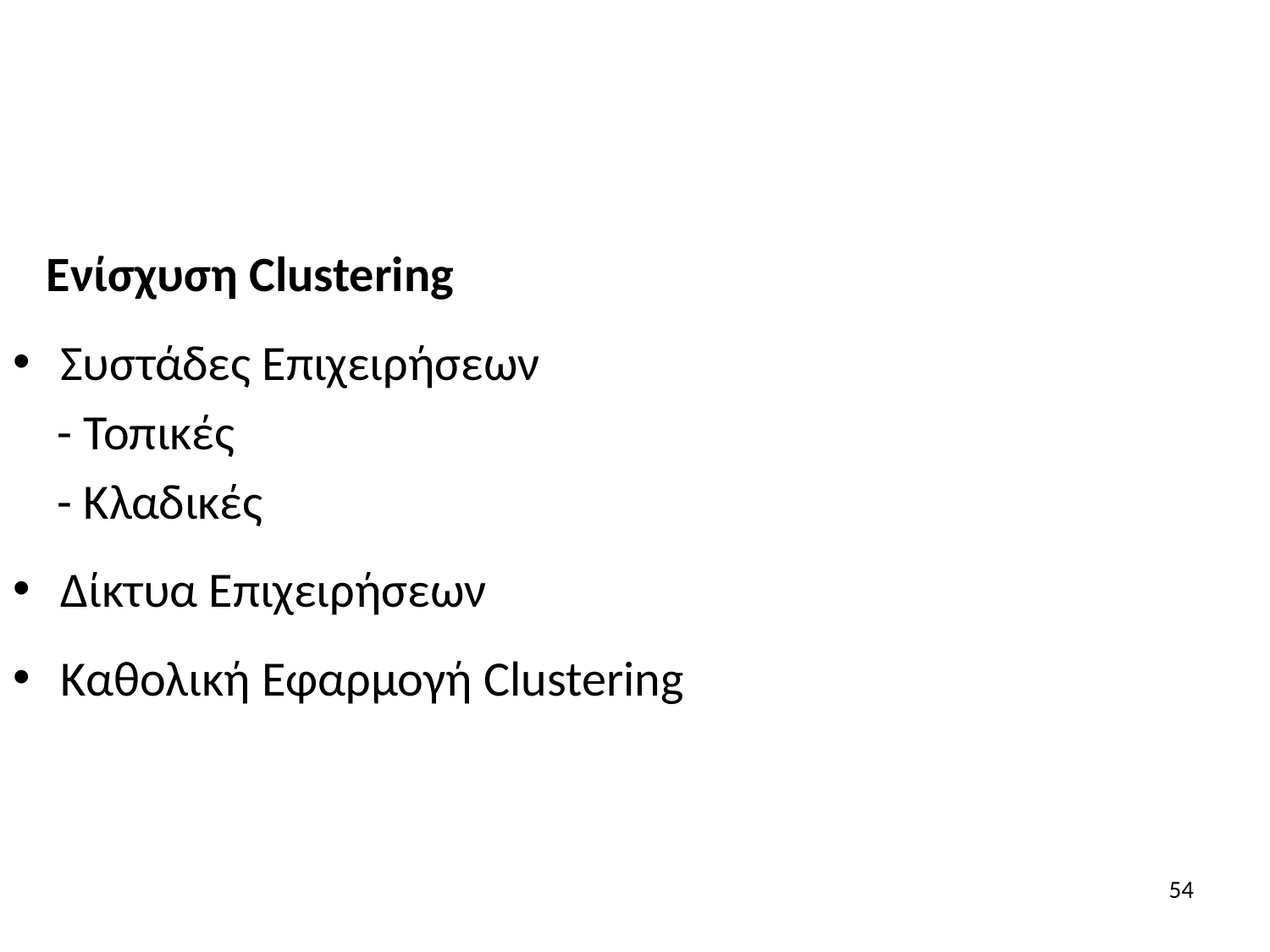

Ενίσχυση Clustering

Συστάδες Επιχειρήσεων
    - Τοπικές
    - Κλαδικές

Δίκτυα Επιχειρήσεων

Καθολική Εφαρμογή Clustering
54